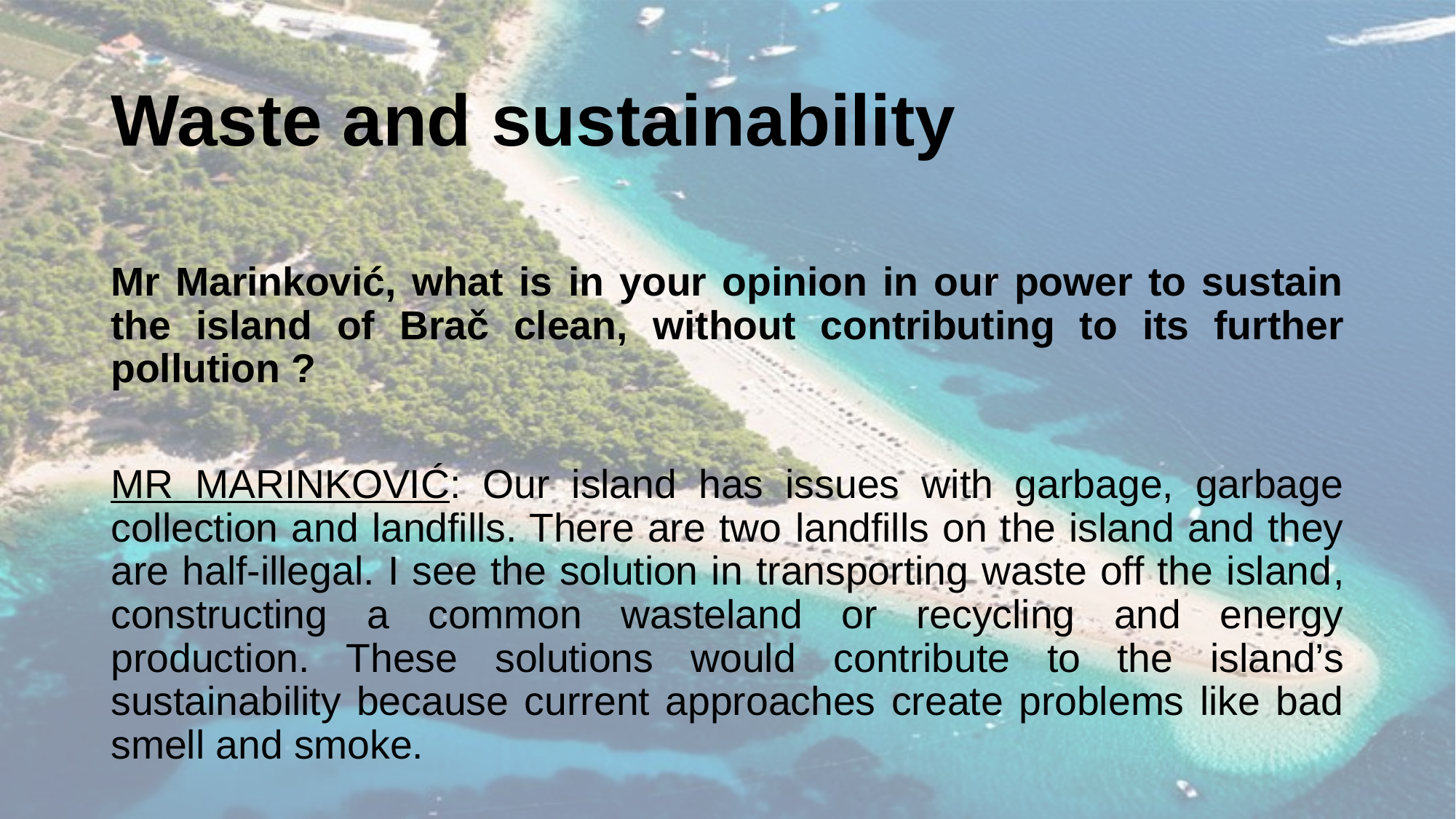

# Waste and sustainability
Mr Marinković, what is in your opinion in our power to sustain the island of Brač clean, without contributing to its further pollution ?

MR MARINKOVIĆ: Our island has issues with garbage, garbage collection and landfills. There are two landfills on the island and they are half-illegal. I see the solution in transporting waste off the island, constructing a common wasteland or recycling and energy production. These solutions would contribute to the island’s sustainability because current approaches create problems like bad smell and smoke.